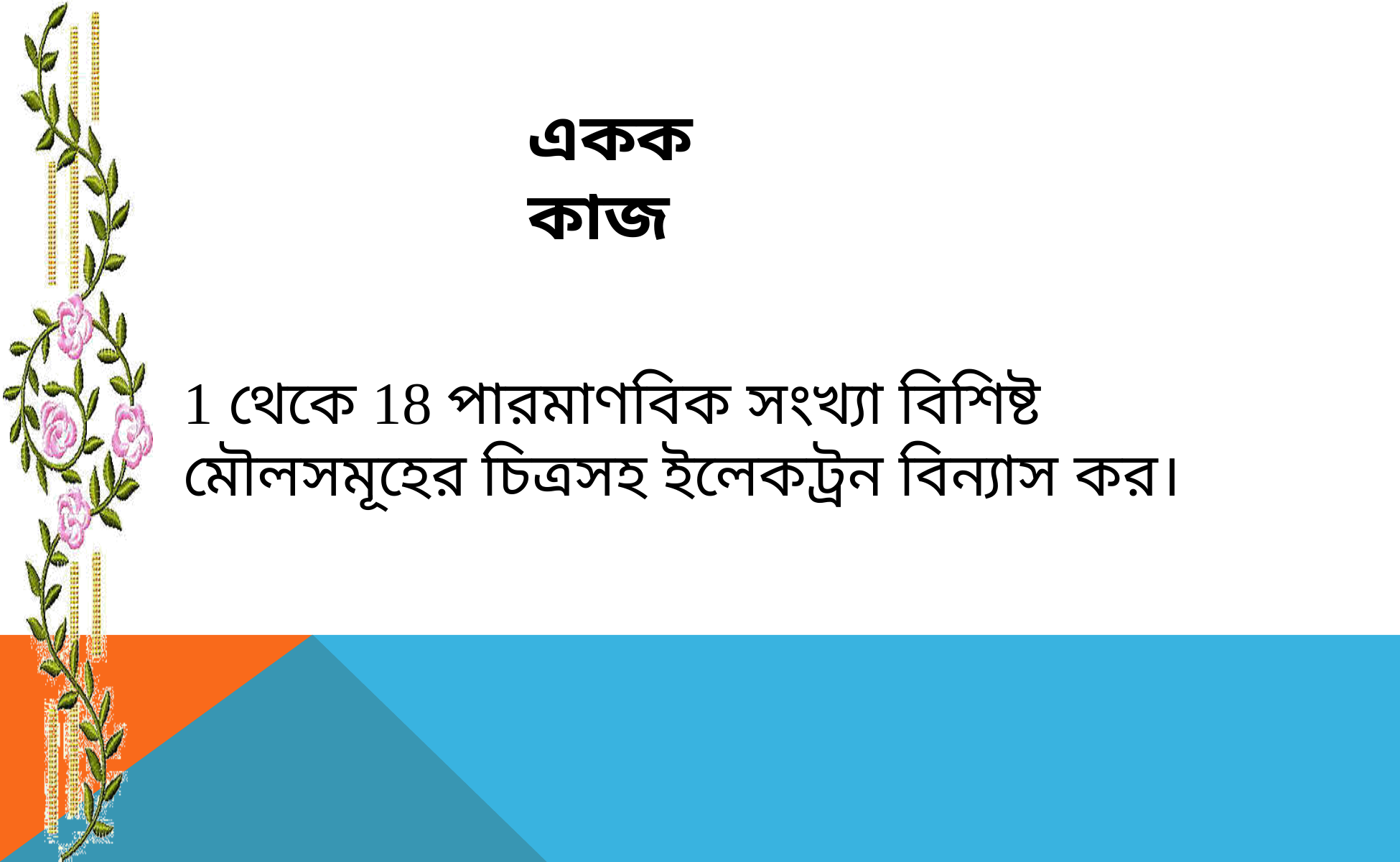

একক কাজ
1 থেকে 18 পারমাণবিক সংখ্যা বিশিষ্ট মৌলসমূহের চিত্রসহ ইলেকট্রন বিন্যাস কর।